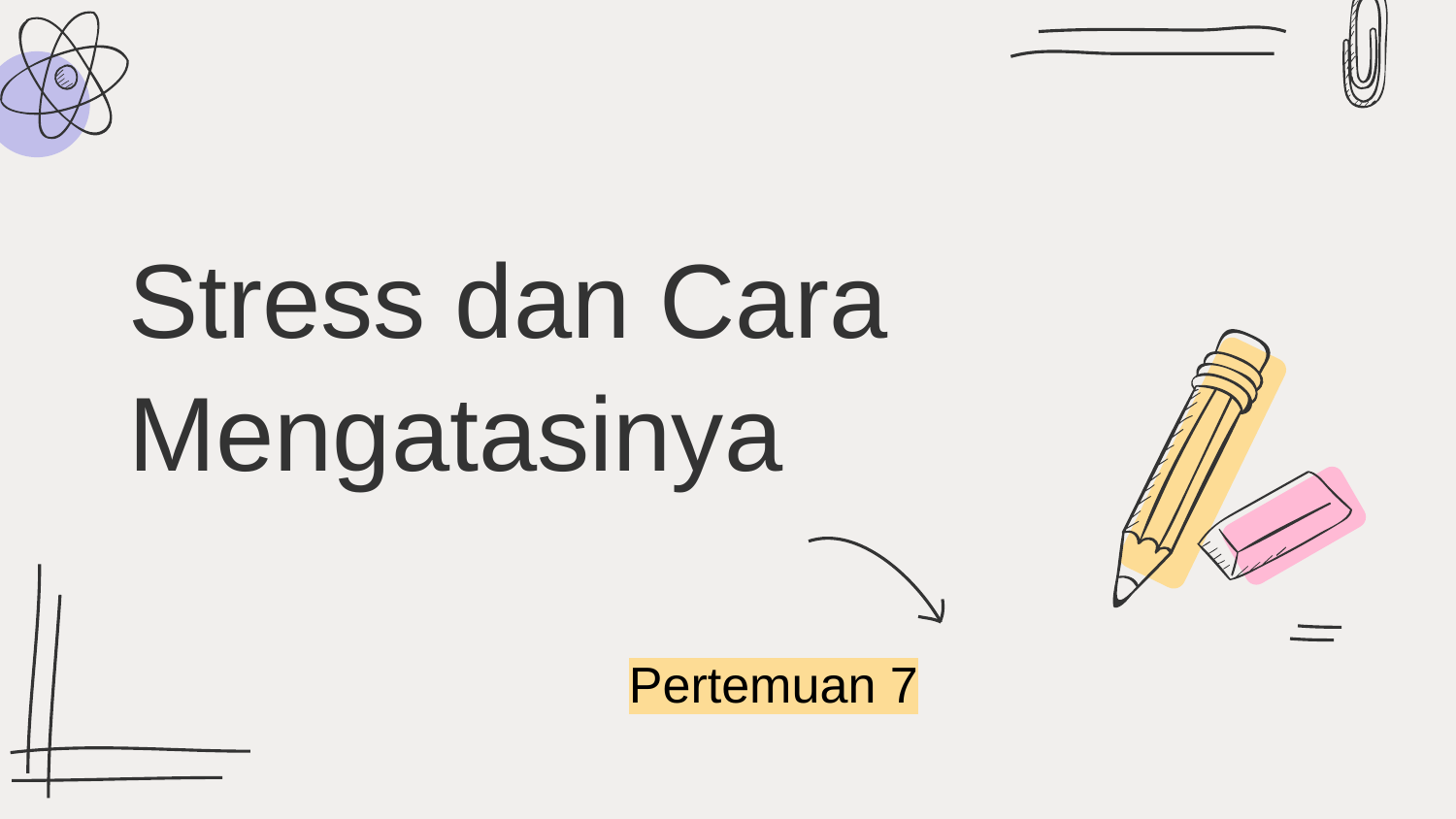

# Stress dan Cara Mengatasinya

Pertemuan 7